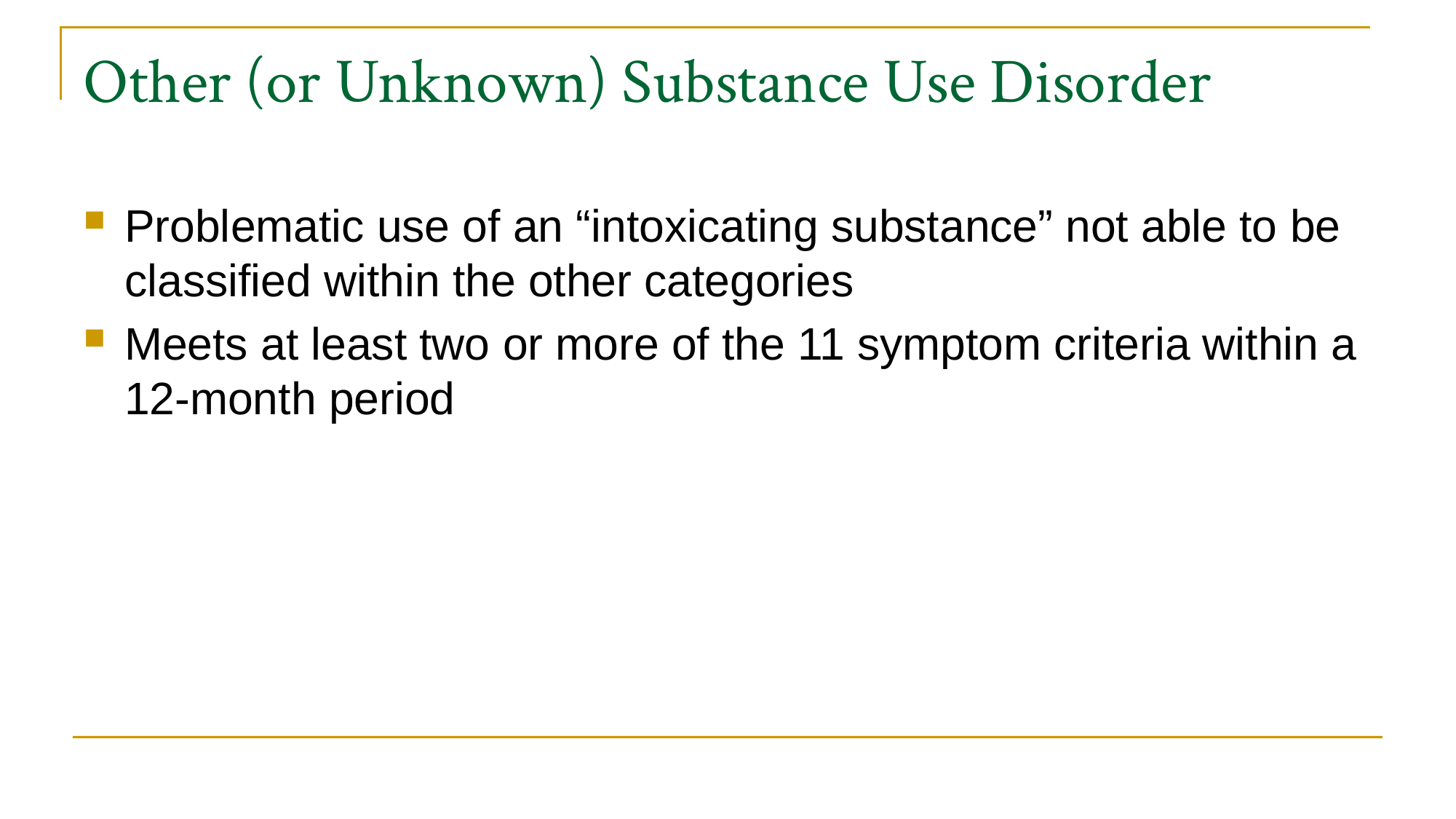

# Other (or Unknown) Substance Use Disorder
Problematic use of an “intoxicating substance” not able to be classified within the other categories
Meets at least two or more of the 11 symptom criteria within a 12-month period